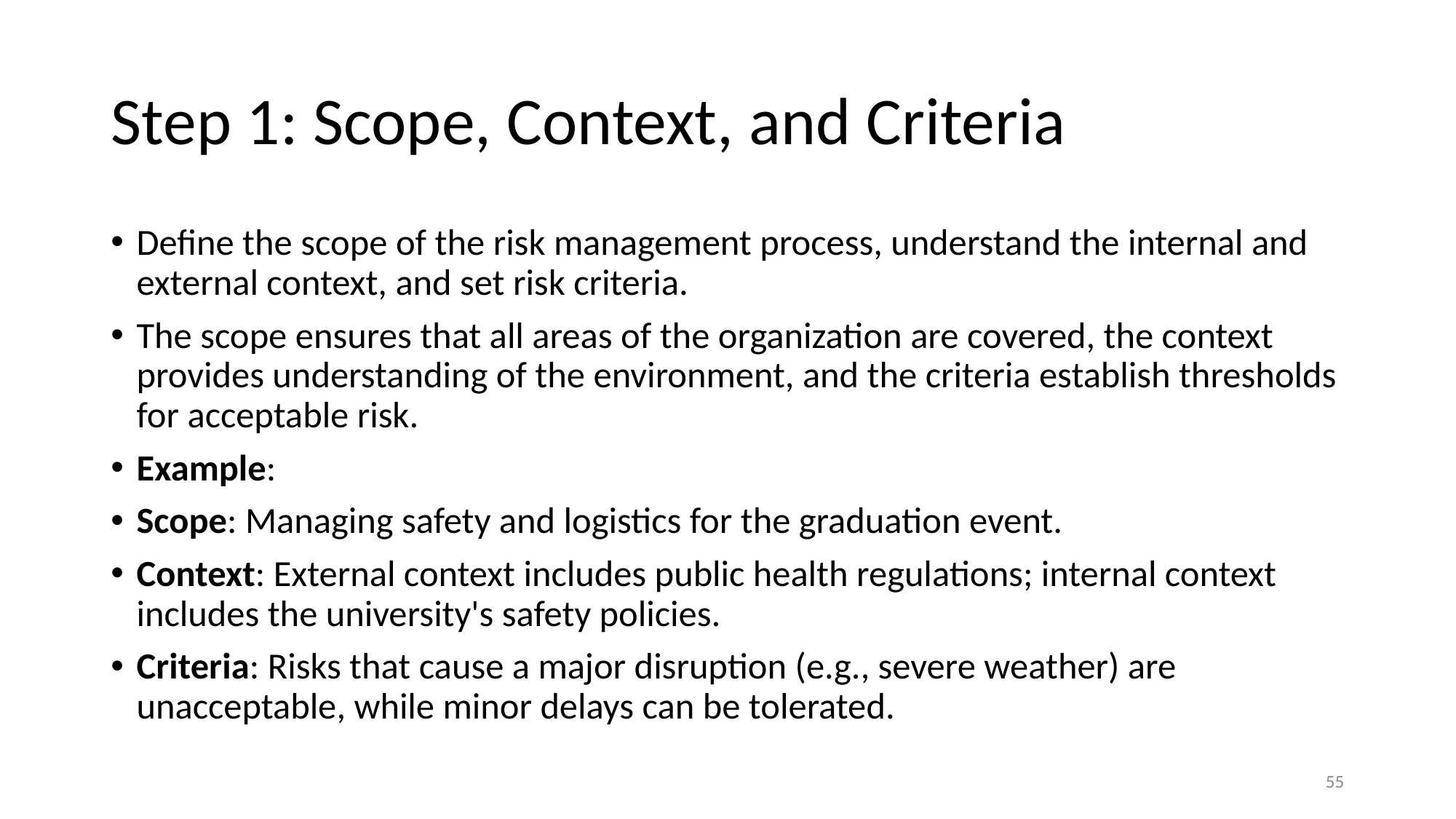

# Step 1: Scope, Context, and Criteria
Define the scope of the risk management process, understand the internal and external context, and set risk criteria.
The scope ensures that all areas of the organization are covered, the context provides understanding of the environment, and the criteria establish thresholds for acceptable risk.
Example:
Scope: Managing safety and logistics for the graduation event.
Context: External context includes public health regulations; internal context includes the university's safety policies.
Criteria: Risks that cause a major disruption (e.g., severe weather) are unacceptable, while minor delays can be tolerated.

55